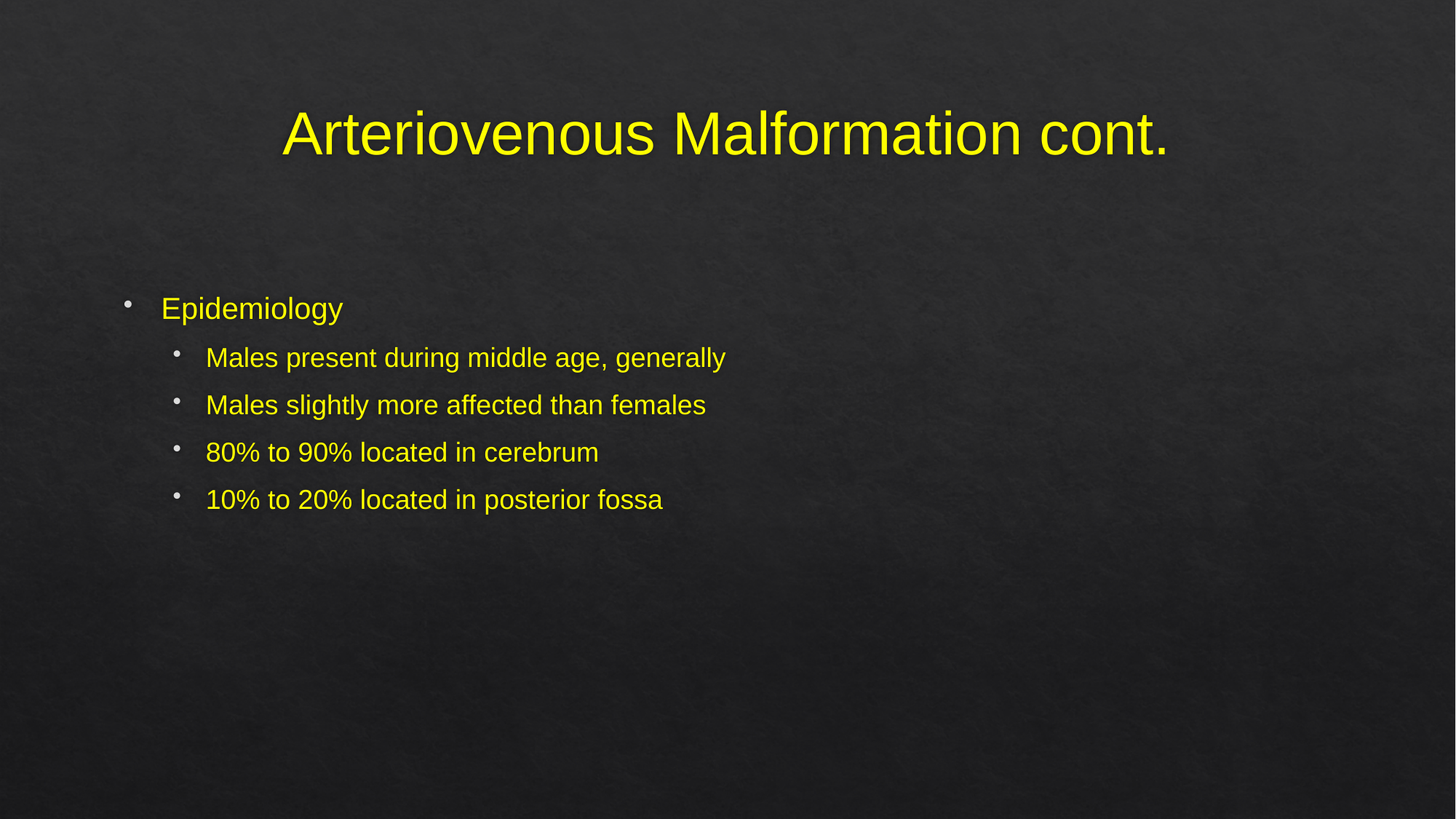

# Arteriovenous Malformation cont.
Epidemiology
Males present during middle age, generally
Males slightly more affected than females
80% to 90% located in cerebrum
10% to 20% located in posterior fossa